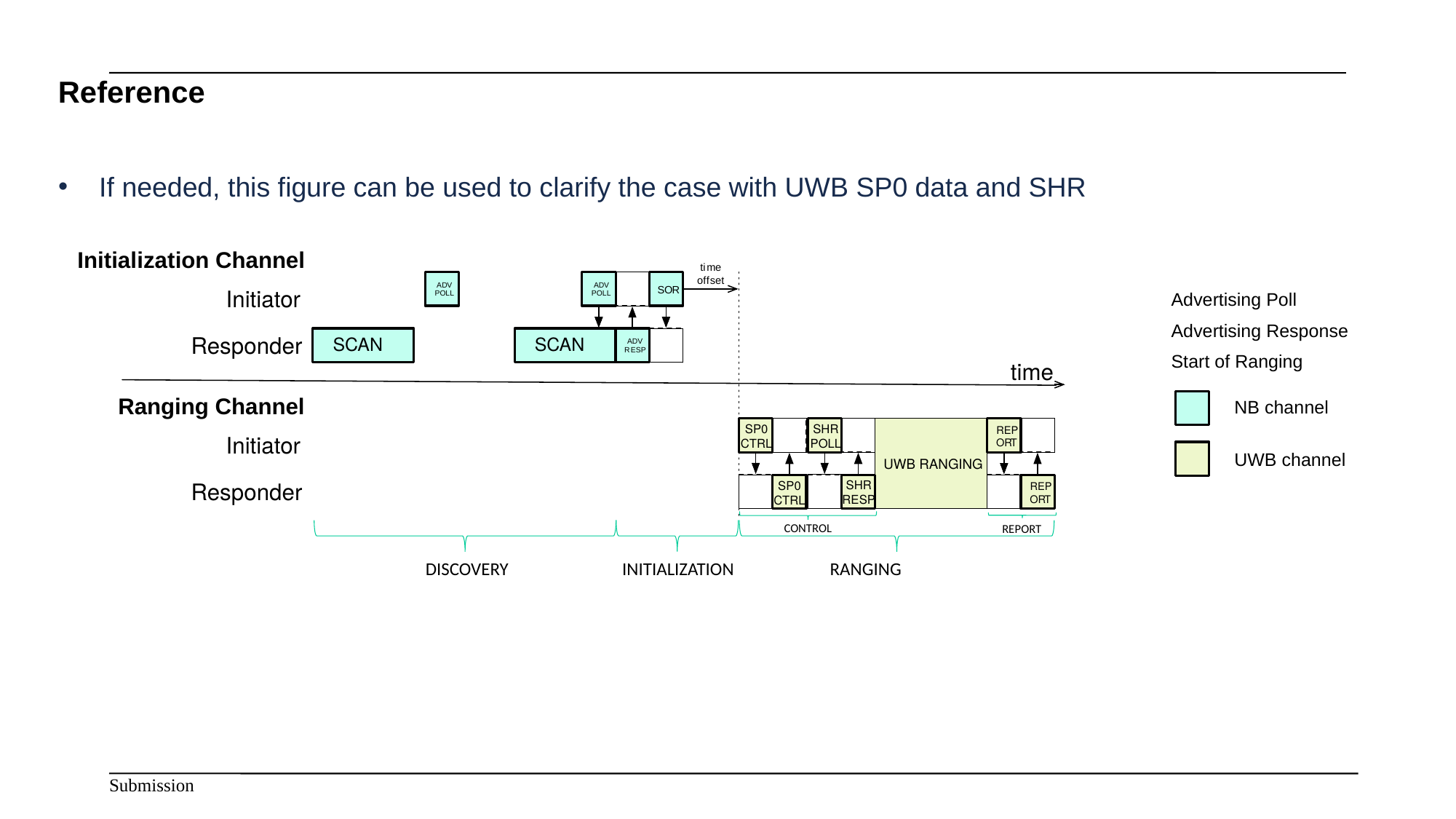

# Reference
If needed, this figure can be used to clarify the case with UWB SP0 data and SHR

Initialization Channel
t
i
me

o
f
f
se
t
AD
V
AD
V
SO
R
Initiator

PO
L
L
PO
L
L

Responder
SCAN
SCAN
AD
V
R
ESP
time

Ranging Channel

SP0
CTRL

SP0
CTRL

SHR
POLL
REP
Initiator
OR
T

UWB RANGING

Responder
SHR
RESP
REP
OR
T

Control

Report
Ranging
Discovery
Initialization
Advertising Poll
Advertising Response
Start of Ranging
NB channel

UWB channel